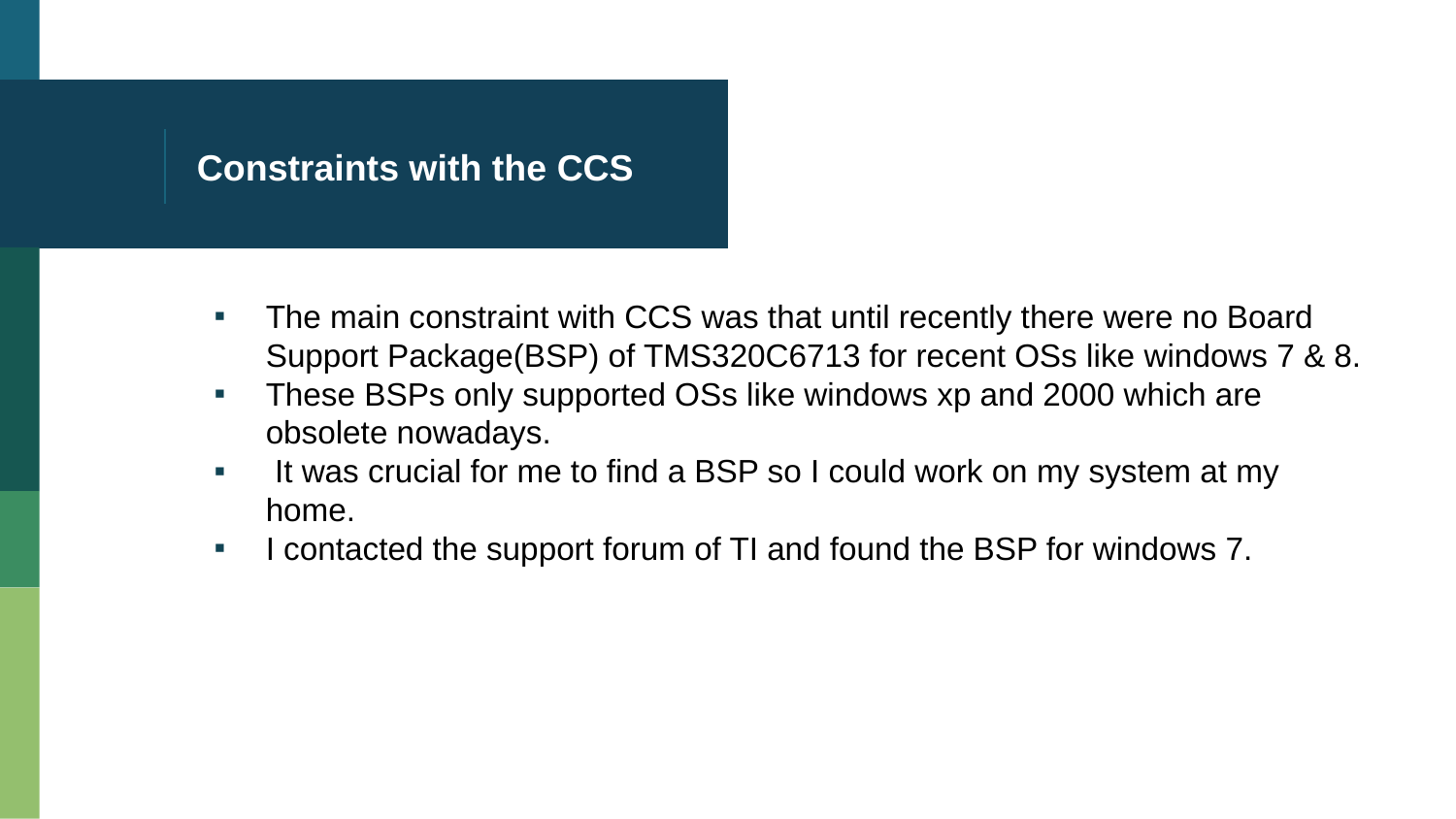

# Constraints with the CCS
The main constraint with CCS was that until recently there were no Board Support Package(BSP) of TMS320C6713 for recent OSs like windows 7 & 8.
These BSPs only supported OSs like windows xp and 2000 which are obsolete nowadays.
 It was crucial for me to find a BSP so I could work on my system at my home.
I contacted the support forum of TI and found the BSP for windows 7.